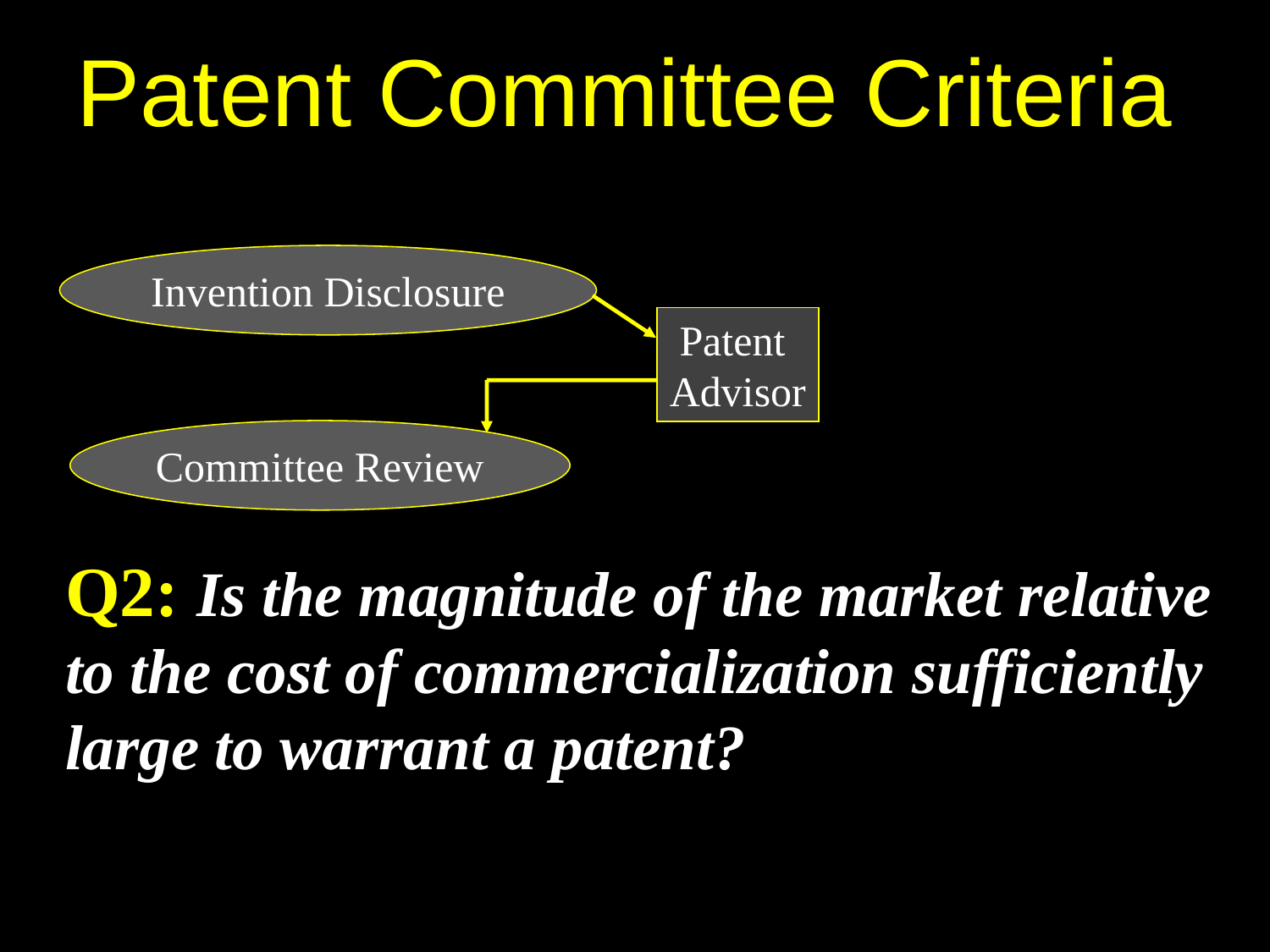

# Patent Committee Criteria
Invention Disclosure

Patent
Advisor

Committee Review
Q2: Is the magnitude of the market relative to the cost of commercialization sufficiently large to warrant a patent?
11